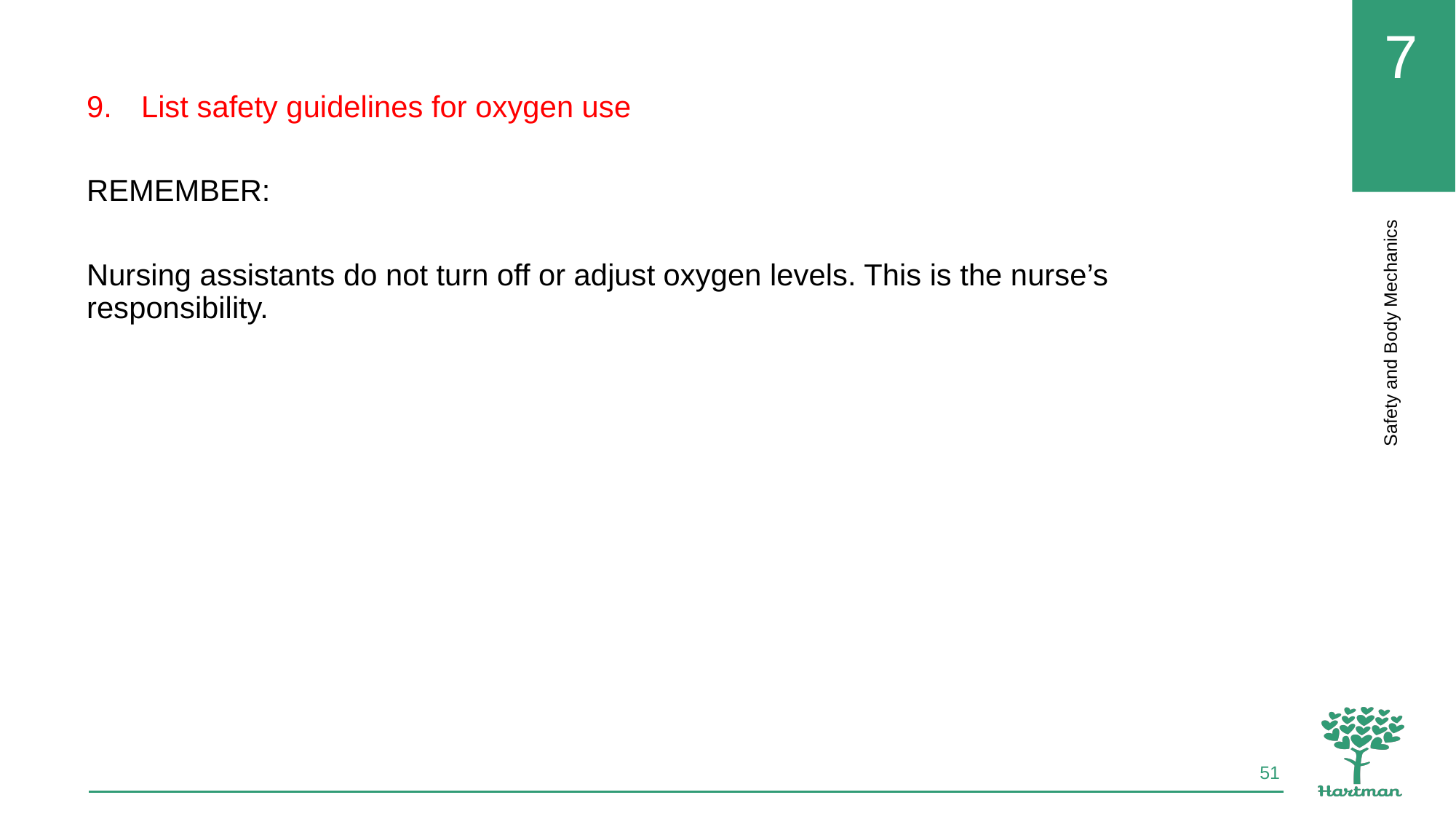

List safety guidelines for oxygen use

REMEMBER:

Nursing assistants do not turn off or adjust oxygen levels. This is the nurse’s responsibility.

51